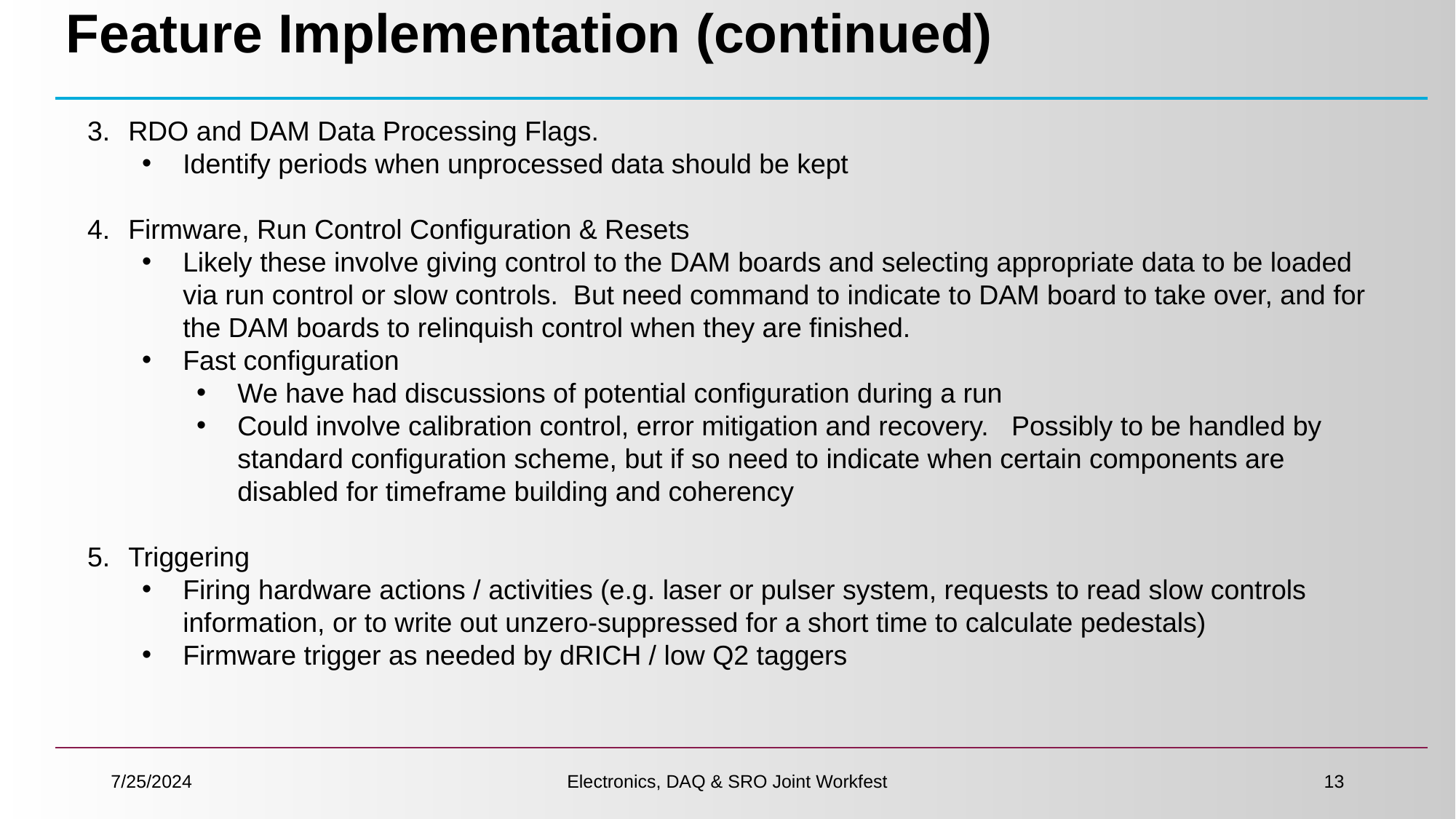

# Feature Implementation (continued)
RDO and DAM Data Processing Flags.
Identify periods when unprocessed data should be kept

Firmware, Run Control Configuration & Resets
Likely these involve giving control to the DAM boards and selecting appropriate data to be loaded  via run control or slow controls.  But need command to indicate to DAM board to take over, and for the DAM boards to relinquish control when they are finished.
Fast configuration
We have had discussions of potential configuration during a run
Could involve calibration control, error mitigation and recovery.   Possibly to be handled by standard configuration scheme, but if so need to indicate when certain components are disabled for timeframe building and coherency

Triggering
Firing hardware actions / activities (e.g. laser or pulser system, requests to read slow controls information, or to write out unzero-suppressed for a short time to calculate pedestals)
Firmware trigger as needed by dRICH / low Q2 taggers

7/25/2024
Electronics, DAQ & SRO Joint Workfest
13